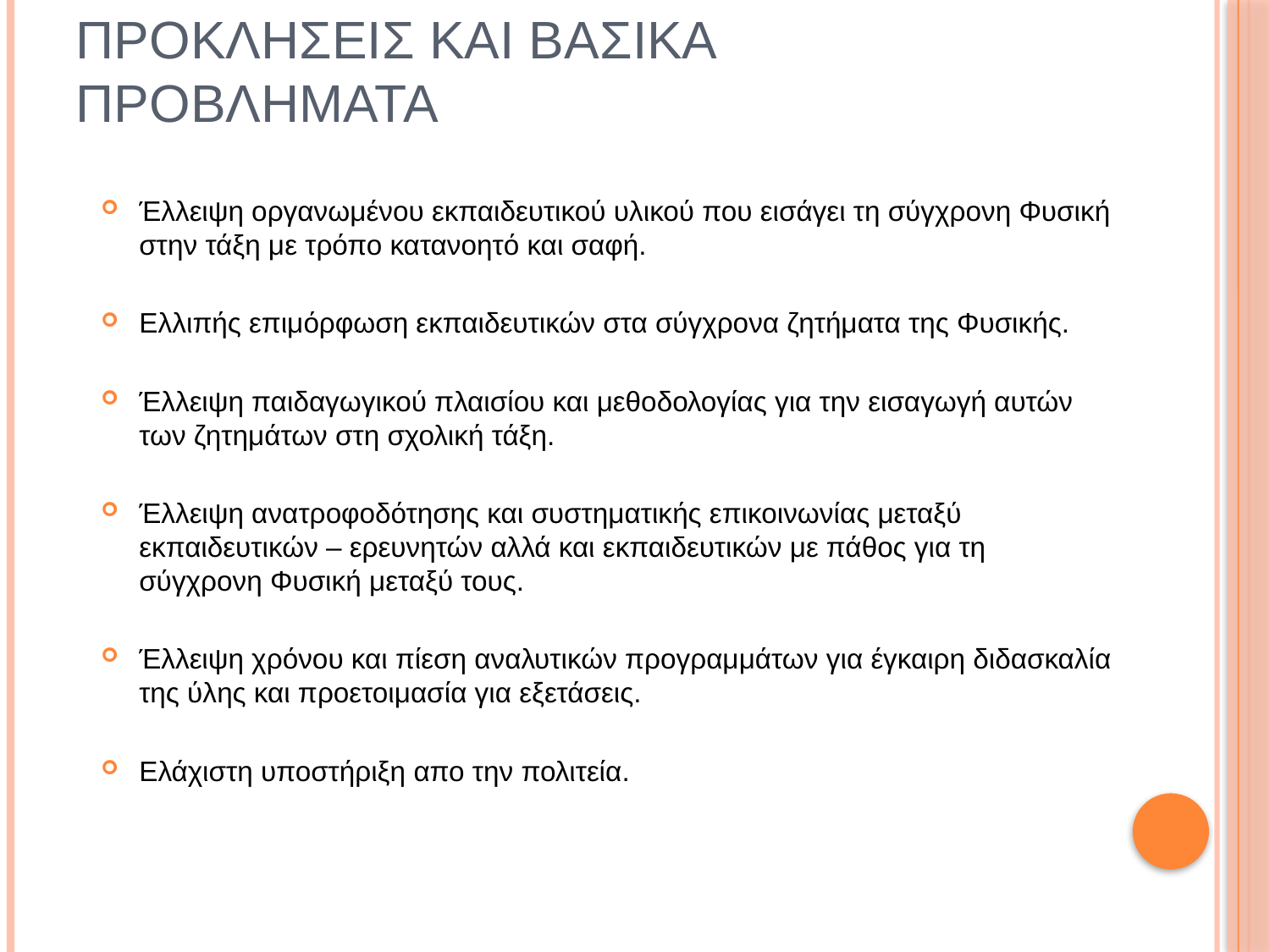

# Προκλησεισ και βασικα προβληματα

Έλλειψη οργανωμένου εκπαιδευτικού υλικού που εισάγει τη σύγχρονη Φυσική στην τάξη με τρόπο κατανοητό και σαφή.
Ελλιπής επιμόρφωση εκπαιδευτικών στα σύγχρονα ζητήματα της Φυσικής.
Έλλειψη παιδαγωγικού πλαισίου και μεθοδολογίας για την εισαγωγή αυτών των ζητημάτων στη σχολική τάξη.
Έλλειψη ανατροφοδότησης και συστηματικής επικοινωνίας μεταξύ εκπαιδευτικών – ερευνητών αλλά και εκπαιδευτικών με πάθος για τη σύγχρονη Φυσική μεταξύ τους.
Έλλειψη χρόνου και πίεση αναλυτικών προγραμμάτων για έγκαιρη διδασκαλία της ύλης και προετοιμασία για εξετάσεις.
Ελάχιστη υποστήριξη απο την πολιτεία.